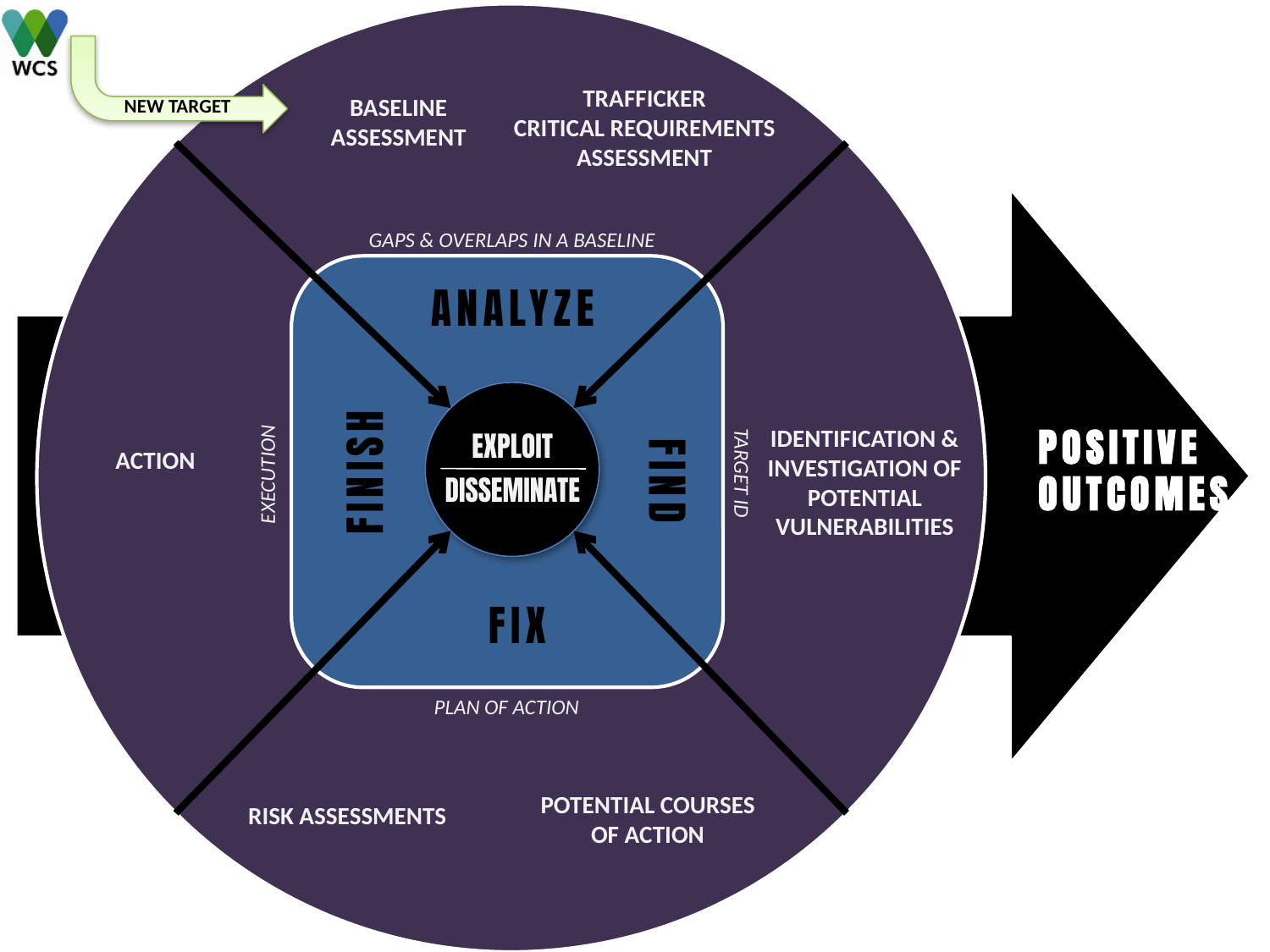

Trafficker
Critical Requirements Assessment
baseline
Assessment
New Target

GAPS & OVERLAPS IN A Baseline

ANALYZE

Identification & Investigation of Potential vulnerabilities
Positive outcomes
EXPLOIT
DISSEMINATE
Action
FINISH
FIND
Target id
execution
FIX
Plan of action
Potential Courses of Action
Risk Assessments